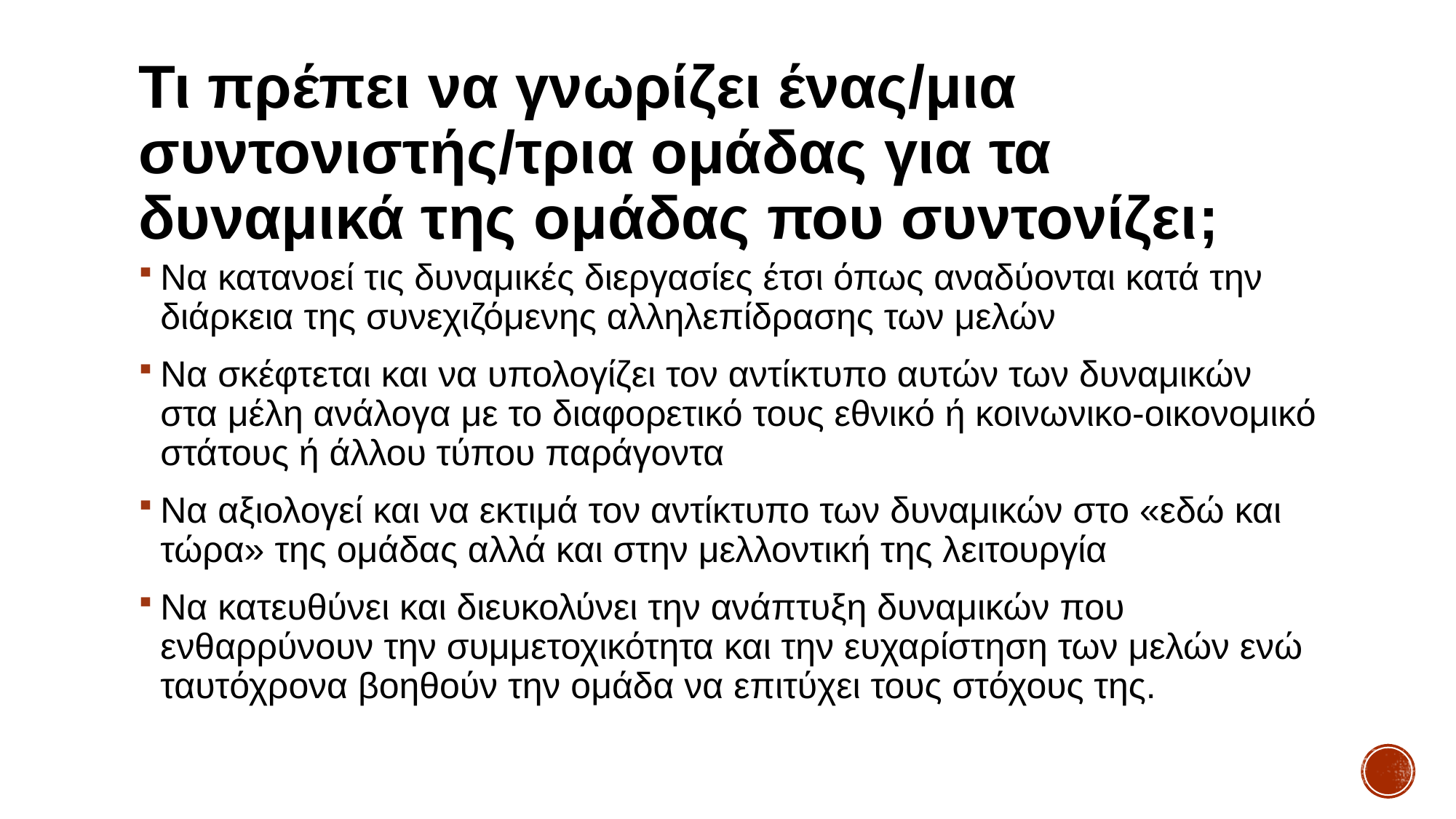

# Τι πρέπει να γνωρίζει ένας/μια συντονιστής/τρια ομάδας για τα δυναμικά της ομάδας που συντονίζει;
Να κατανοεί τις δυναμικές διεργασίες έτσι όπως αναδύονται κατά την διάρκεια της συνεχιζόμενης αλληλεπίδρασης των μελών
Να σκέφτεται και να υπολογίζει τον αντίκτυπο αυτών των δυναμικών στα μέλη ανάλογα με το διαφορετικό τους εθνικό ή κοινωνικο-οικονομικό στάτους ή άλλου τύπου παράγοντα
Να αξιολογεί και να εκτιμά τον αντίκτυπο των δυναμικών στο «εδώ και τώρα» της ομάδας αλλά και στην μελλοντική της λειτουργία
Να κατευθύνει και διευκολύνει την ανάπτυξη δυναμικών που ενθαρρύνουν την συμμετοχικότητα και την ευχαρίστηση των μελών ενώ ταυτόχρονα βοηθούν την ομάδα να επιτύχει τους στόχους της.